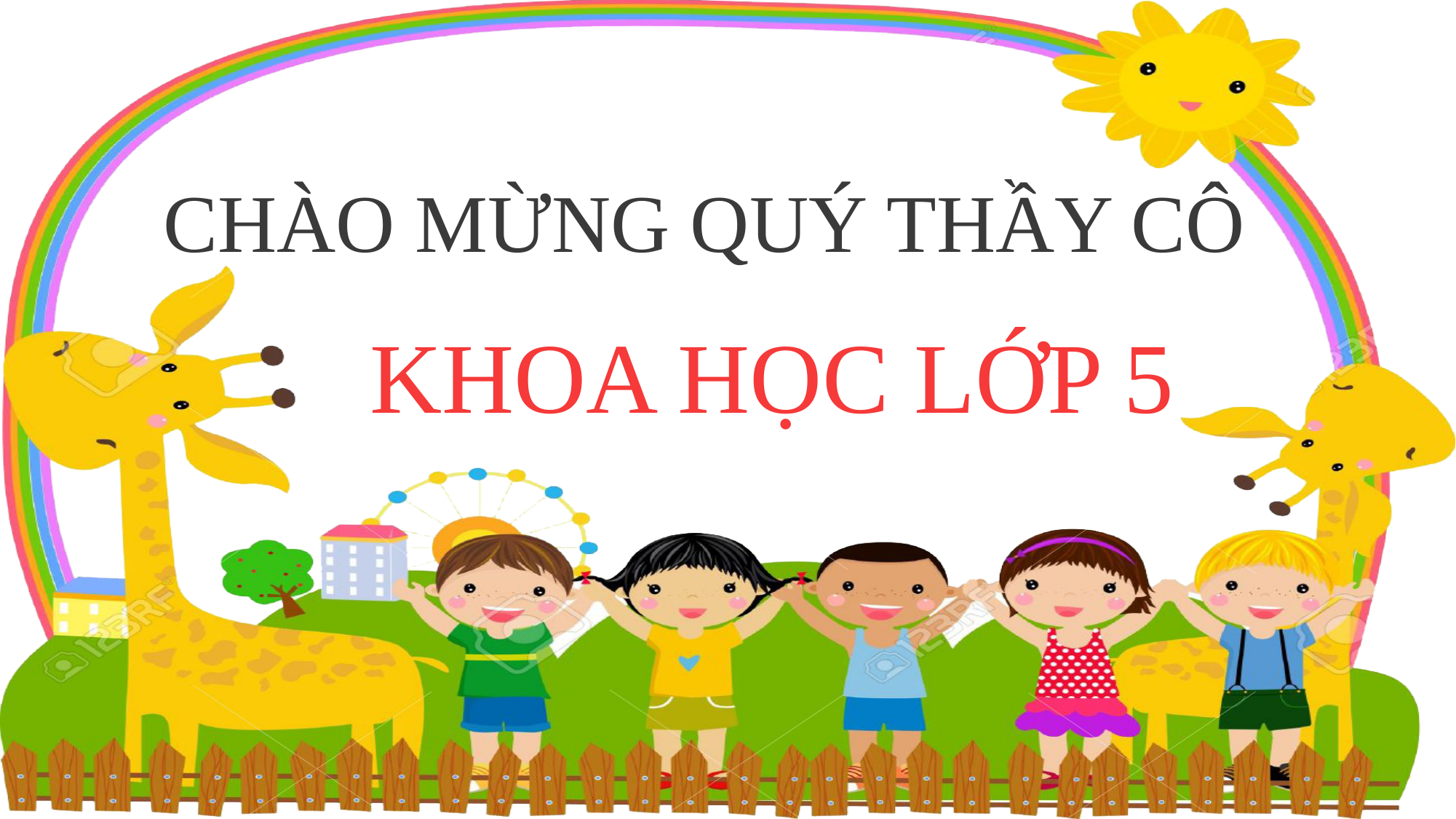

CHÀO MỪNG QUÝ THẦY CÔ
KHOA HỌC LỚP 5